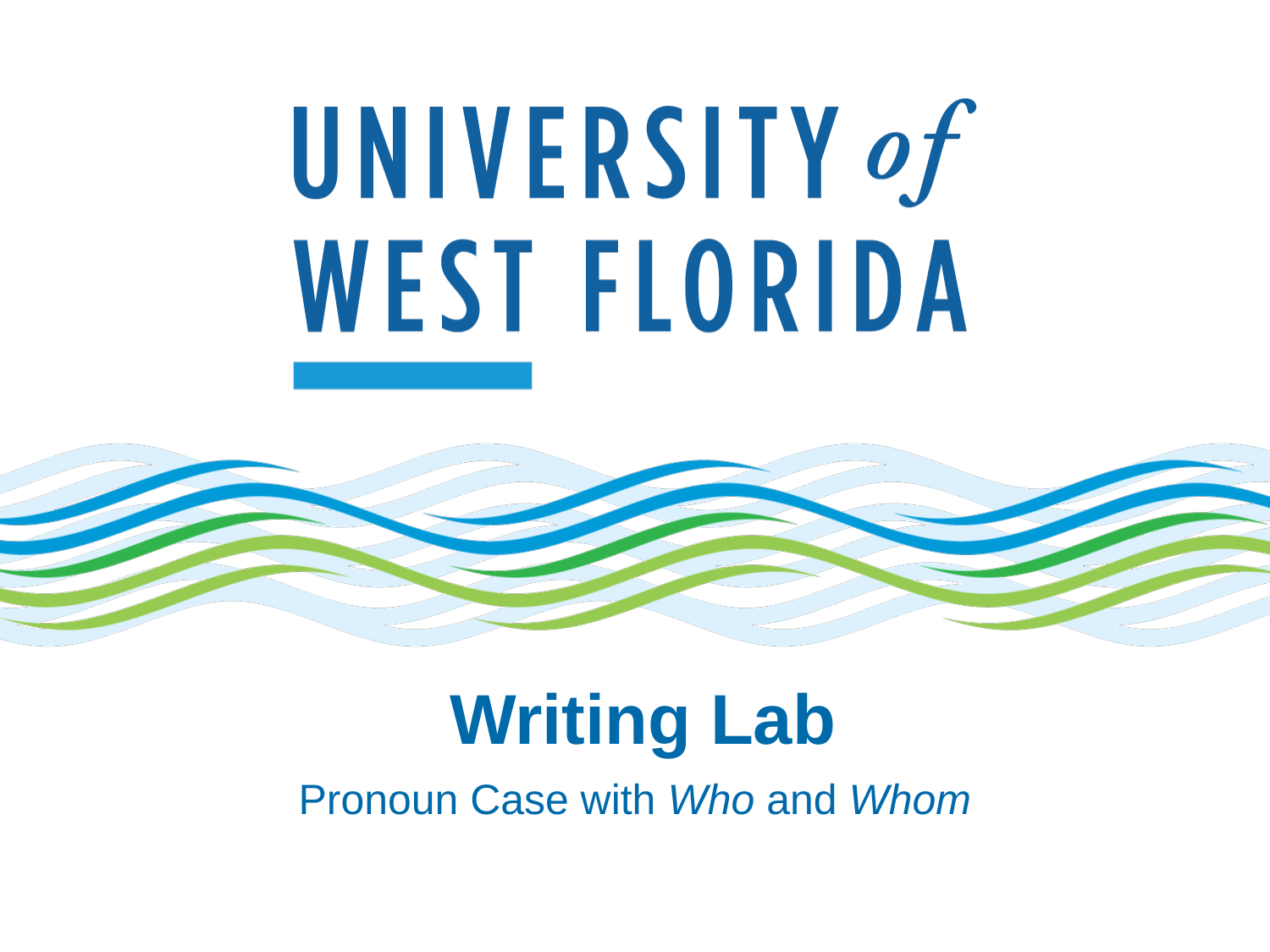

# Writing Lab
Pronoun Case with Who and Whom